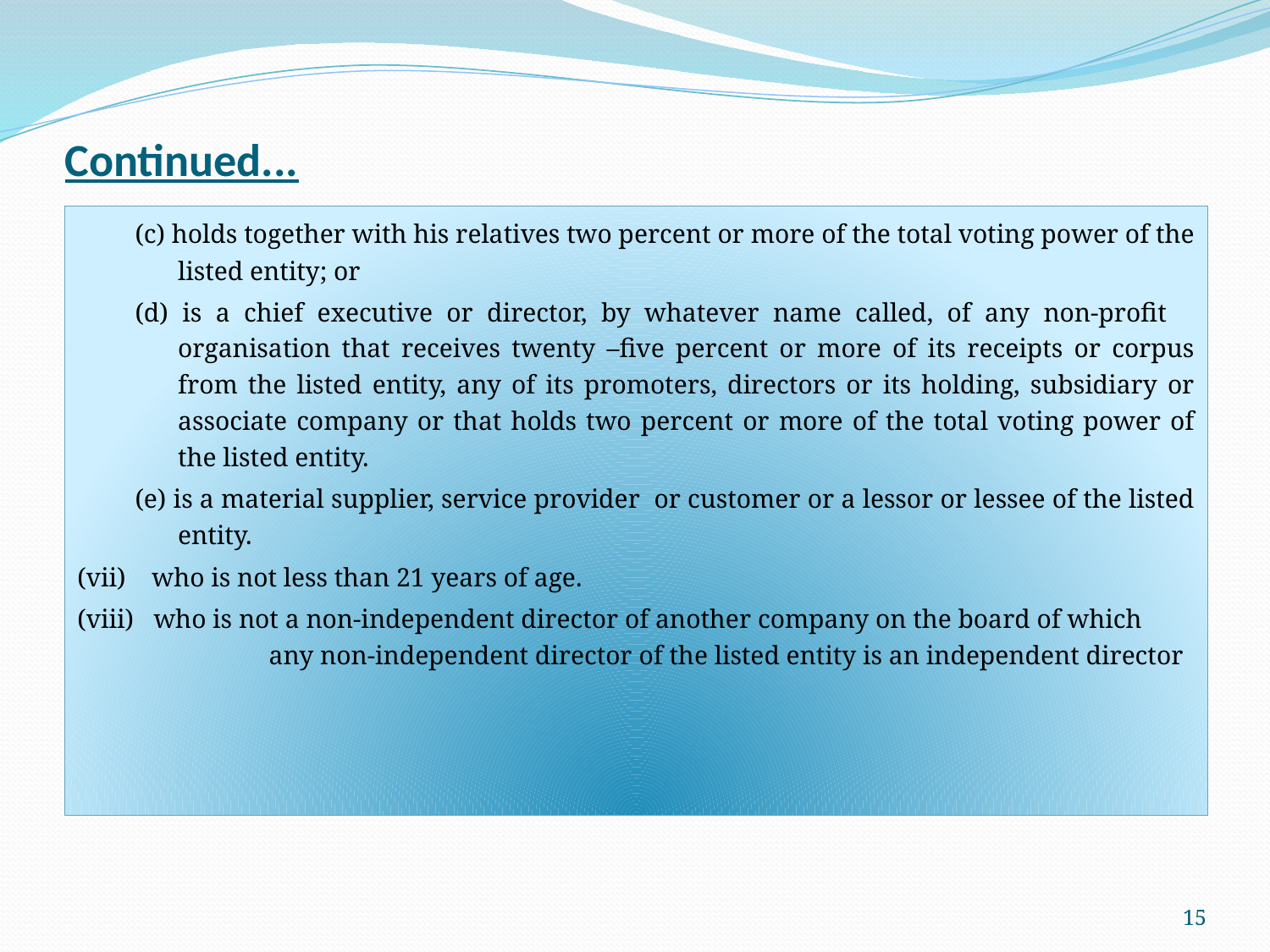

# Continued...
(c) holds together with his relatives two percent or more of the total voting power of the listed entity; or
(d) is a chief executive or director, by whatever name called, of any non-profit   organisation that receives twenty –five percent or more of its receipts or corpus from the listed entity, any of its promoters, directors or its holding, subsidiary or associate company or that holds two percent or more of the total voting power of the listed entity.
(e) is a material supplier, service provider  or customer or a lessor or lessee of the listed entity.
(vii)    who is not less than 21 years of age.
(viii)   who is not a non-independent director of another company on the board of which                                 any non-independent director of the listed entity is an independent director

15